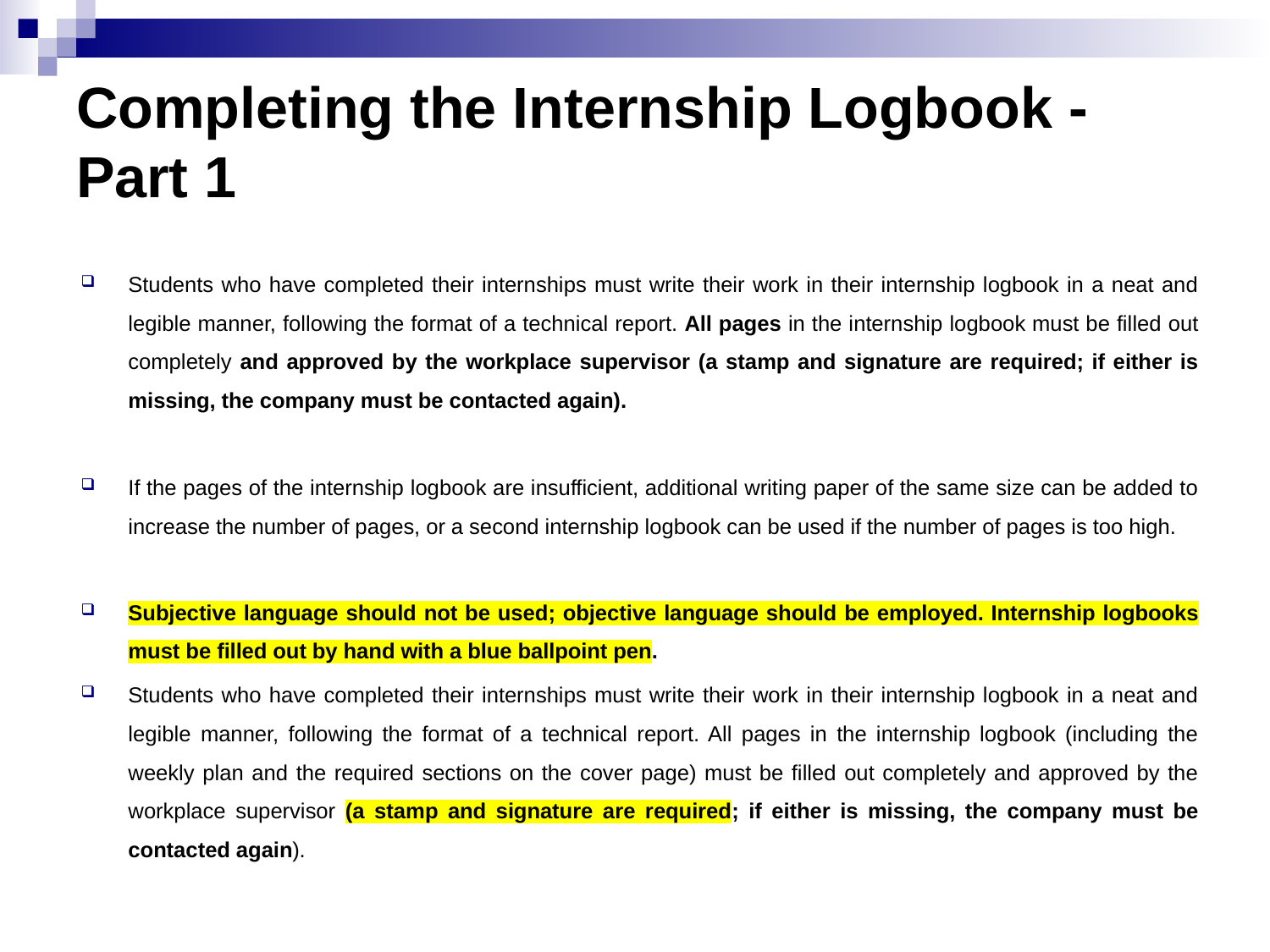

Completing the Internship Logbook - Part 1
Students who have completed their internships must write their work in their internship logbook in a neat and legible manner, following the format of a technical report. All pages in the internship logbook must be filled out completely and approved by the workplace supervisor (a stamp and signature are required; if either is missing, the company must be contacted again).

If the pages of the internship logbook are insufficient, additional writing paper of the same size can be added to increase the number of pages, or a second internship logbook can be used if the number of pages is too high.

Subjective language should not be used; objective language should be employed. Internship logbooks must be filled out by hand with a blue ballpoint pen.
Students who have completed their internships must write their work in their internship logbook in a neat and legible manner, following the format of a technical report. All pages in the internship logbook (including the weekly plan and the required sections on the cover page) must be filled out completely and approved by the workplace supervisor (a stamp and signature are required; if either is missing, the company must be contacted again).